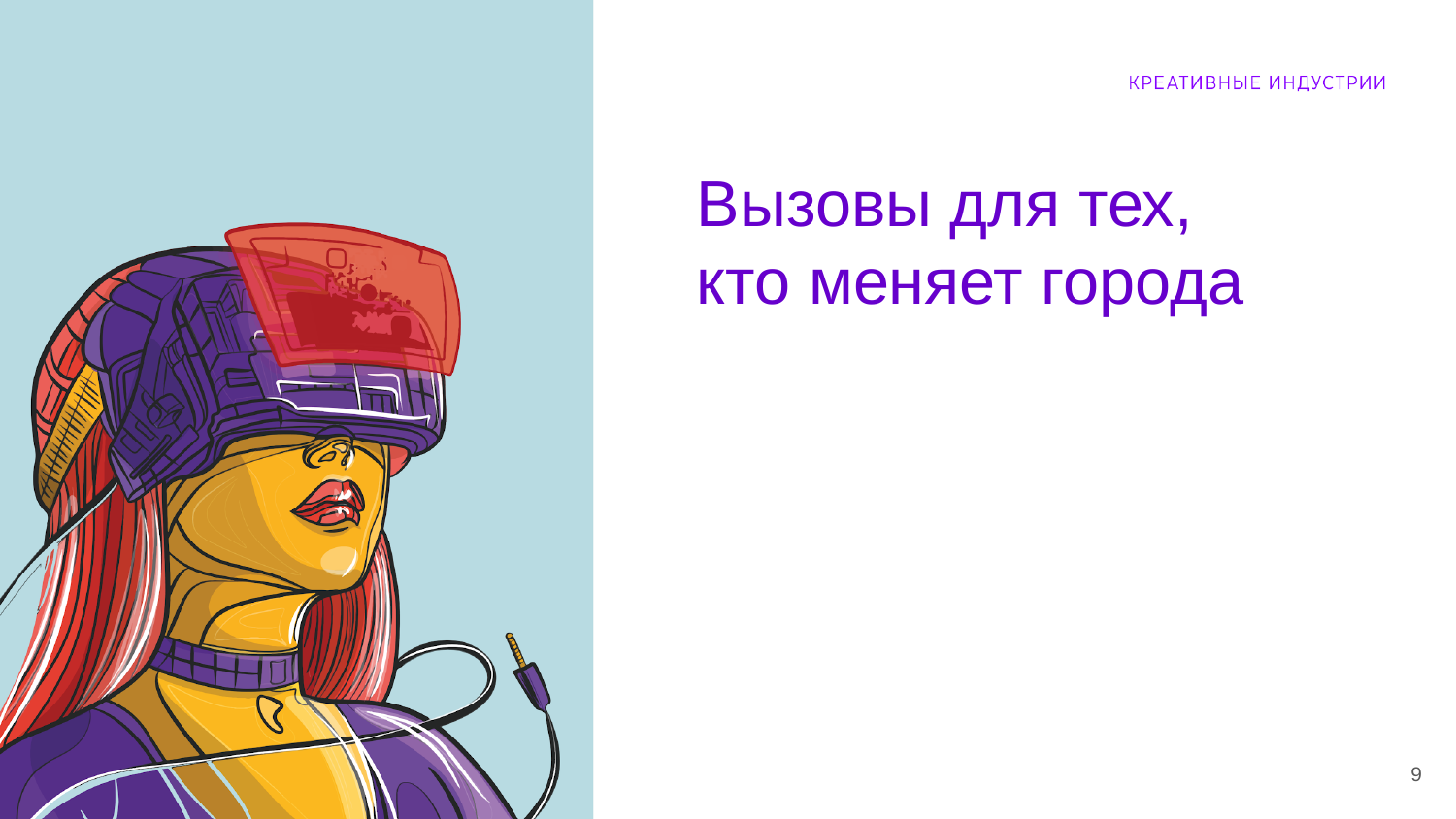

Вызовы для тех, кто меняет города
9